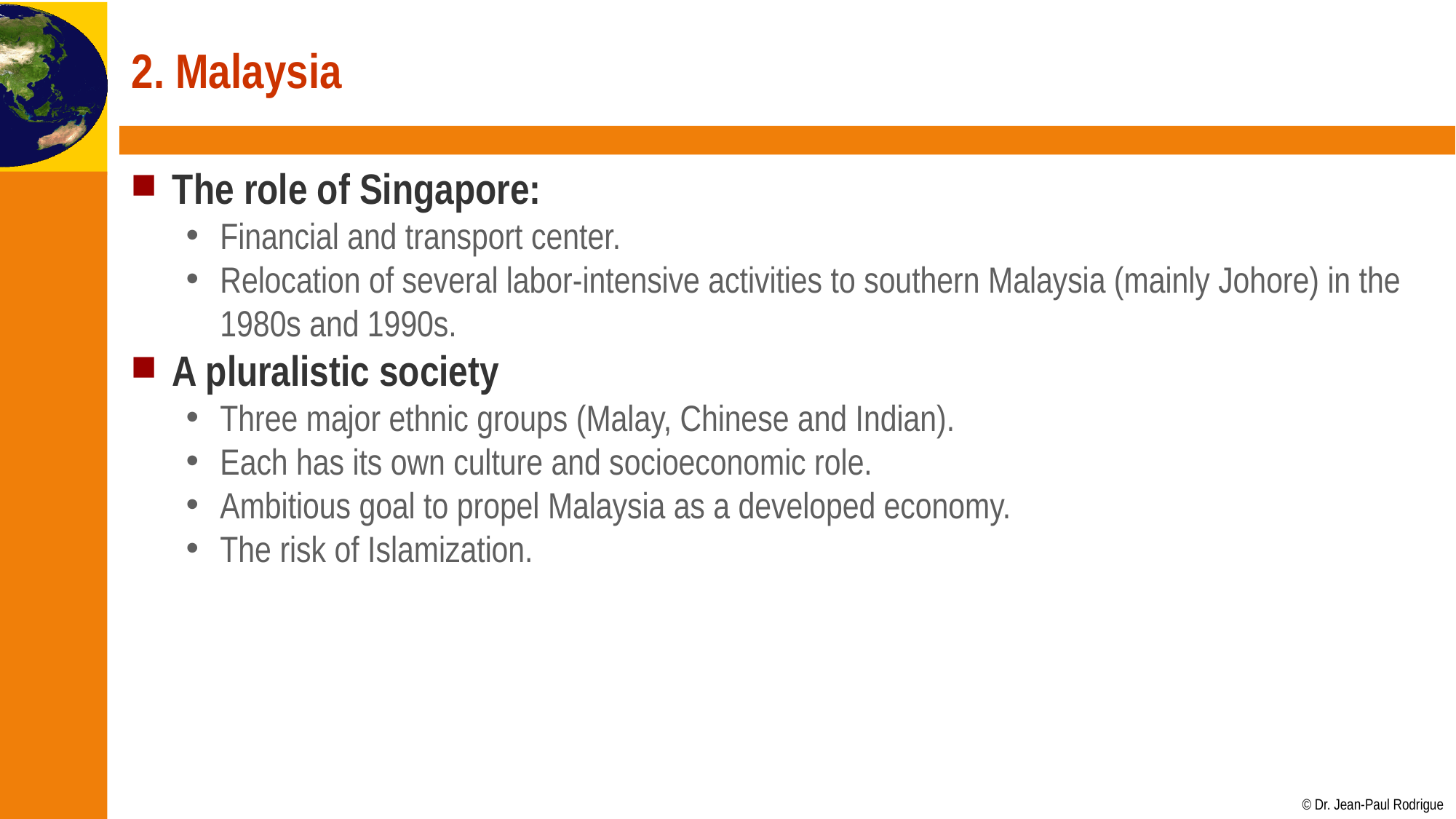

# 2. Malaysia
The role of Singapore:
Financial and transport center.
Relocation of several labor-intensive activities to southern Malaysia (mainly Johore) in the 1980s and 1990s.
A pluralistic society
Three major ethnic groups (Malay, Chinese and Indian).
Each has its own culture and socioeconomic role.
Ambitious goal to propel Malaysia as a developed economy.
The risk of Islamization.